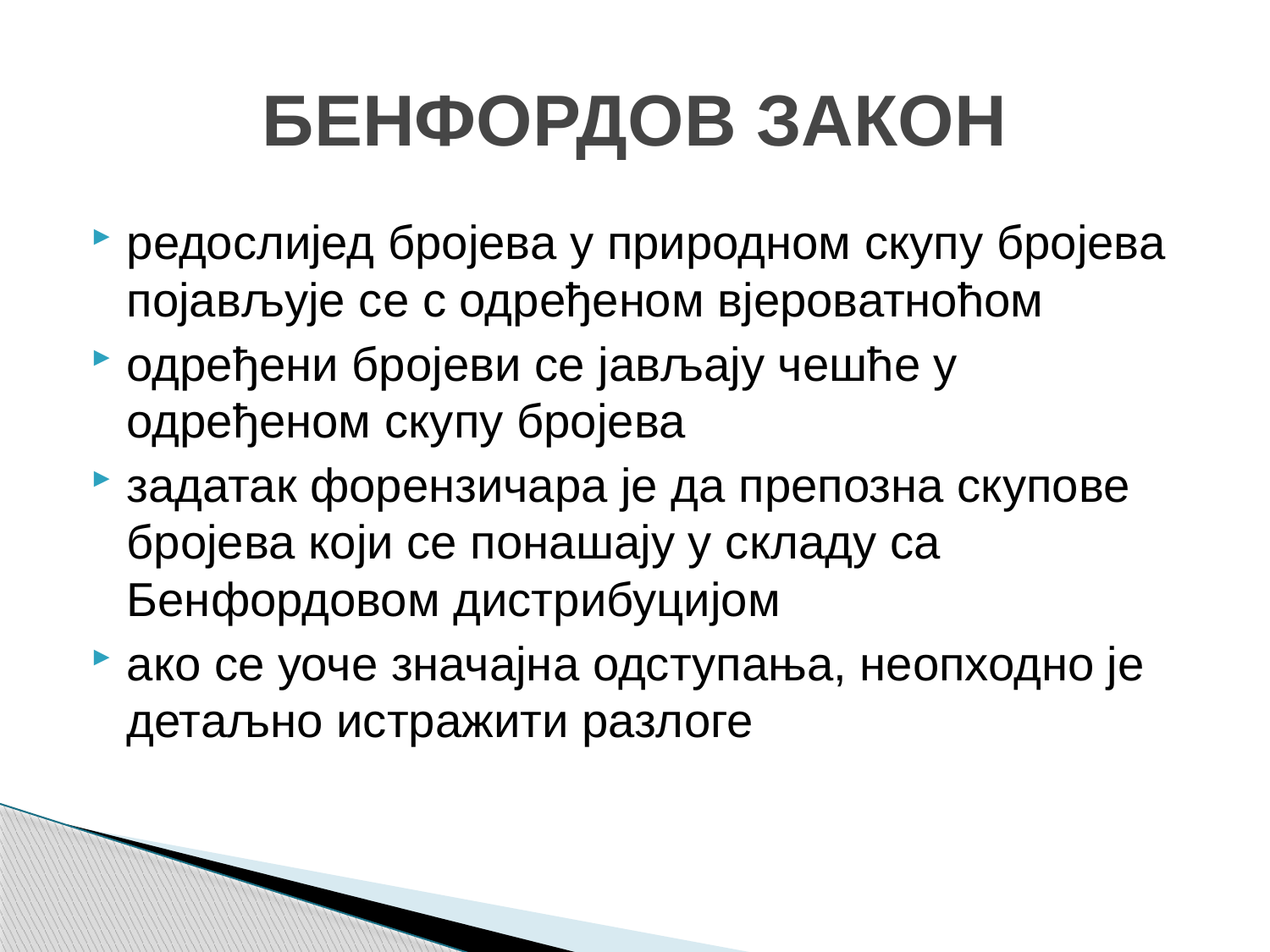

# БЕНФОРДОВ ЗАКОН
редослијед бројева у природном скупу бројева појављује се с одређеном вјероватноћом
одређени бројеви се јављају чешће у одређеном скупу бројева
задатак форензичара је да препозна скупове бројева који се понашају у складу са Бенфордовом дистрибуцијом
ако се уоче значајна одступања, неопходно је детаљно истражити разлоге